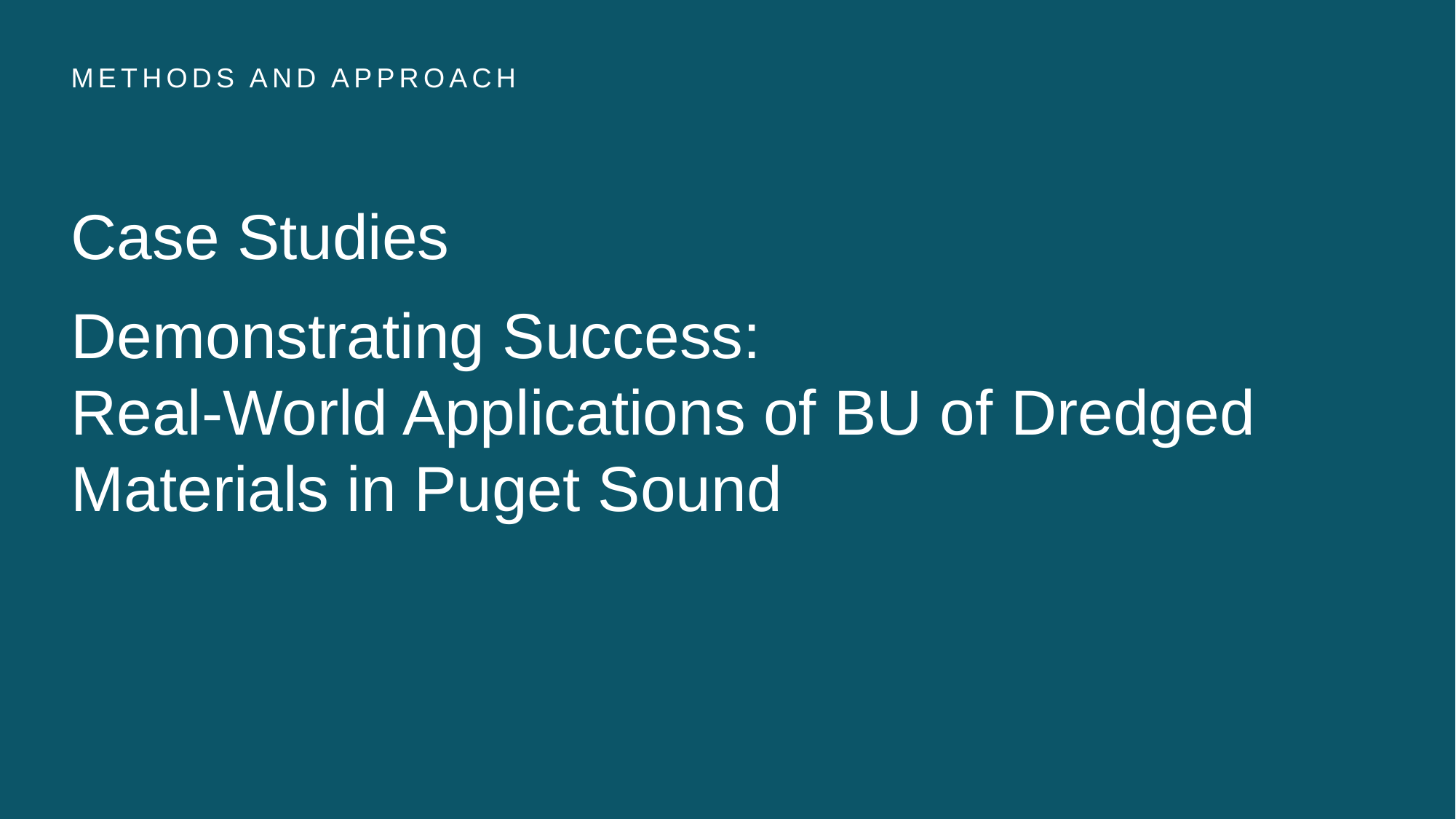

Case Studies
Demonstrating Success:
Real-World Applications of BU of Dredged Materials in Puget Sound